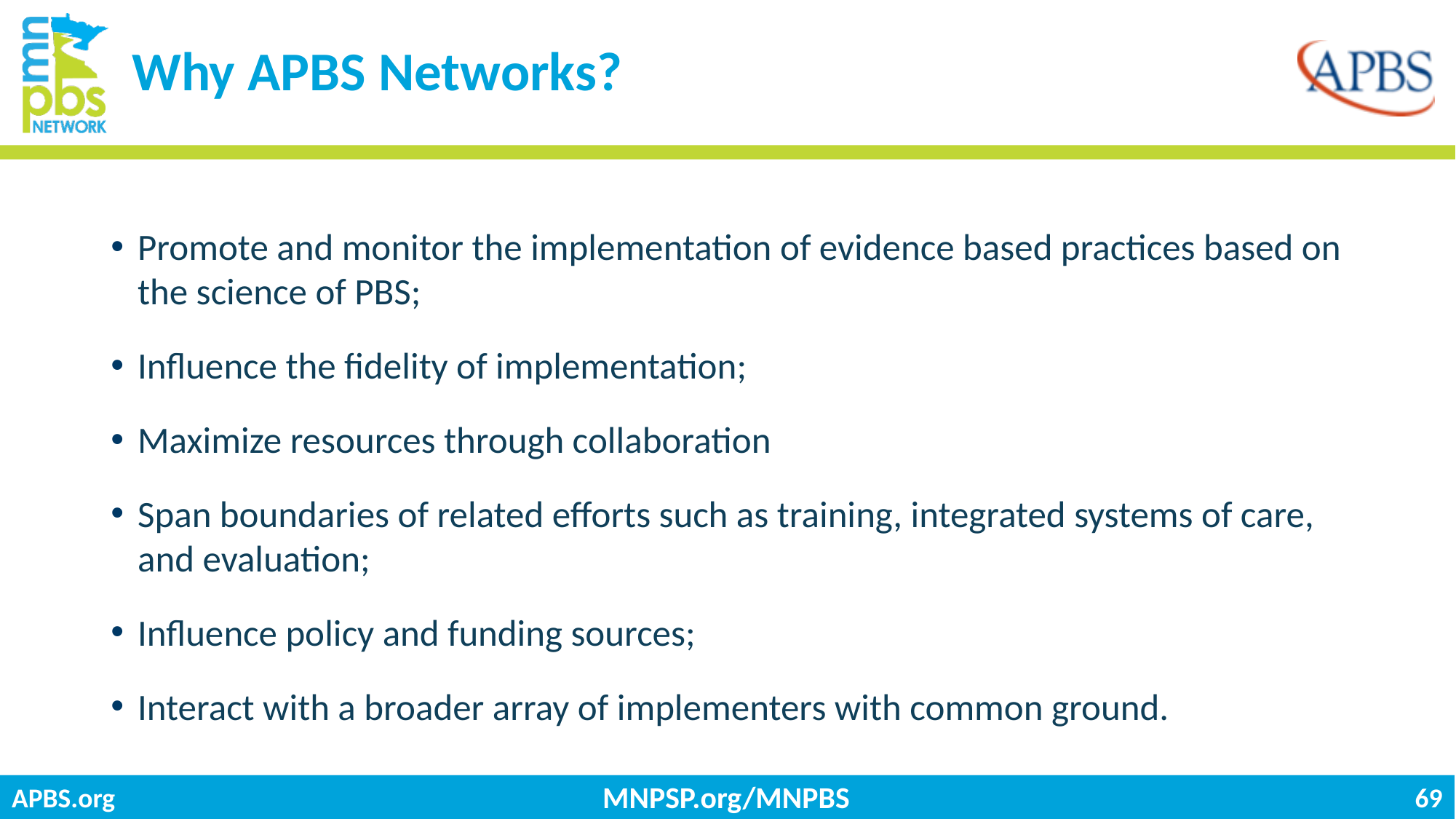

# Why APBS Networks?
Promote and monitor the implementation of evidence based practices based on the science of PBS;
Influence the fidelity of implementation;
Maximize resources through collaboration
Span boundaries of related efforts such as training, integrated systems of care, and evaluation;
Influence policy and funding sources;
Interact with a broader array of implementers with common ground.
MNPSP.org/MNPBS
69